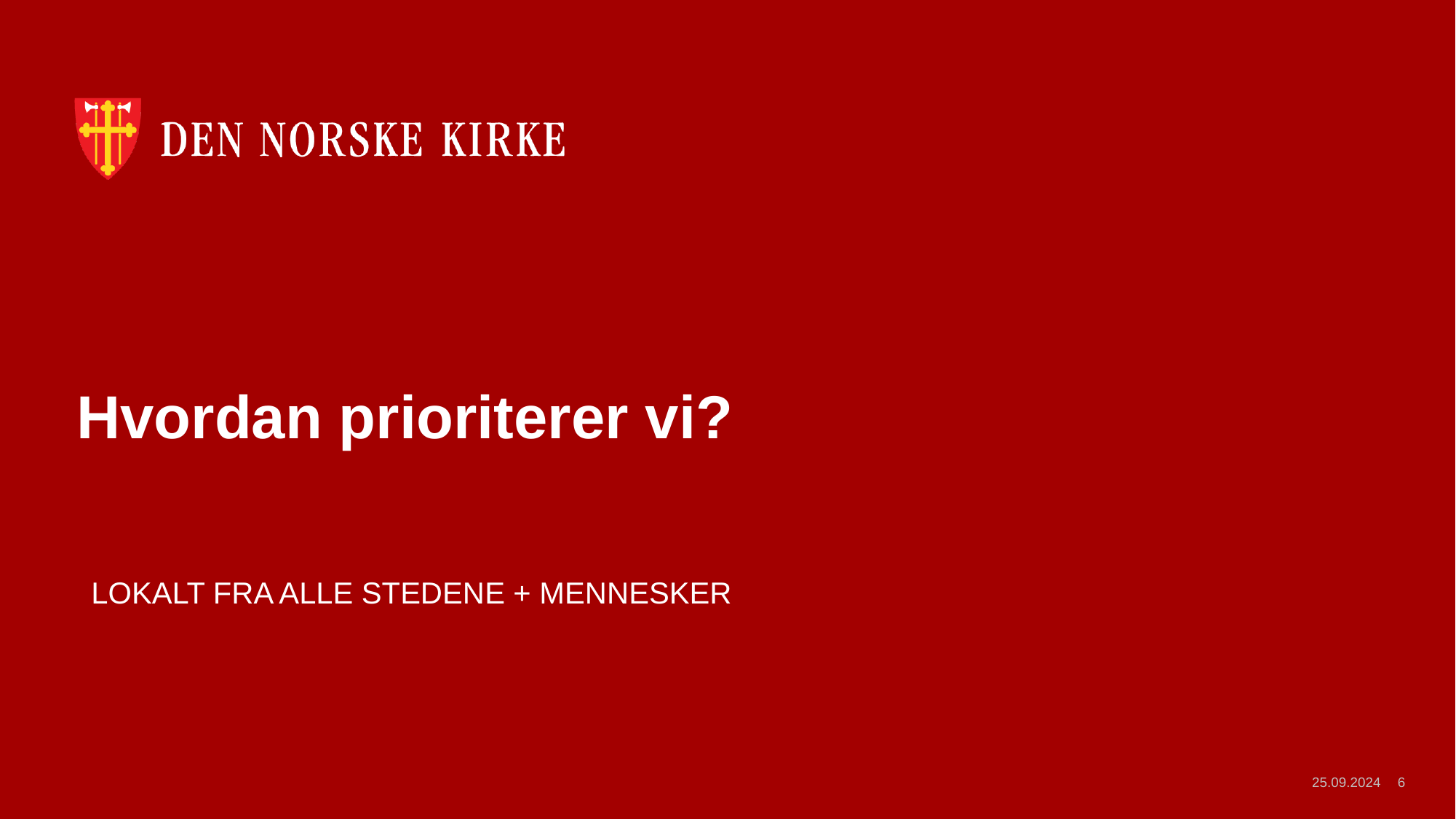

# Hvordan prioriterer vi?
LOKALT FRA ALLE STEDENE + MENNESKER
25.09.2024
6